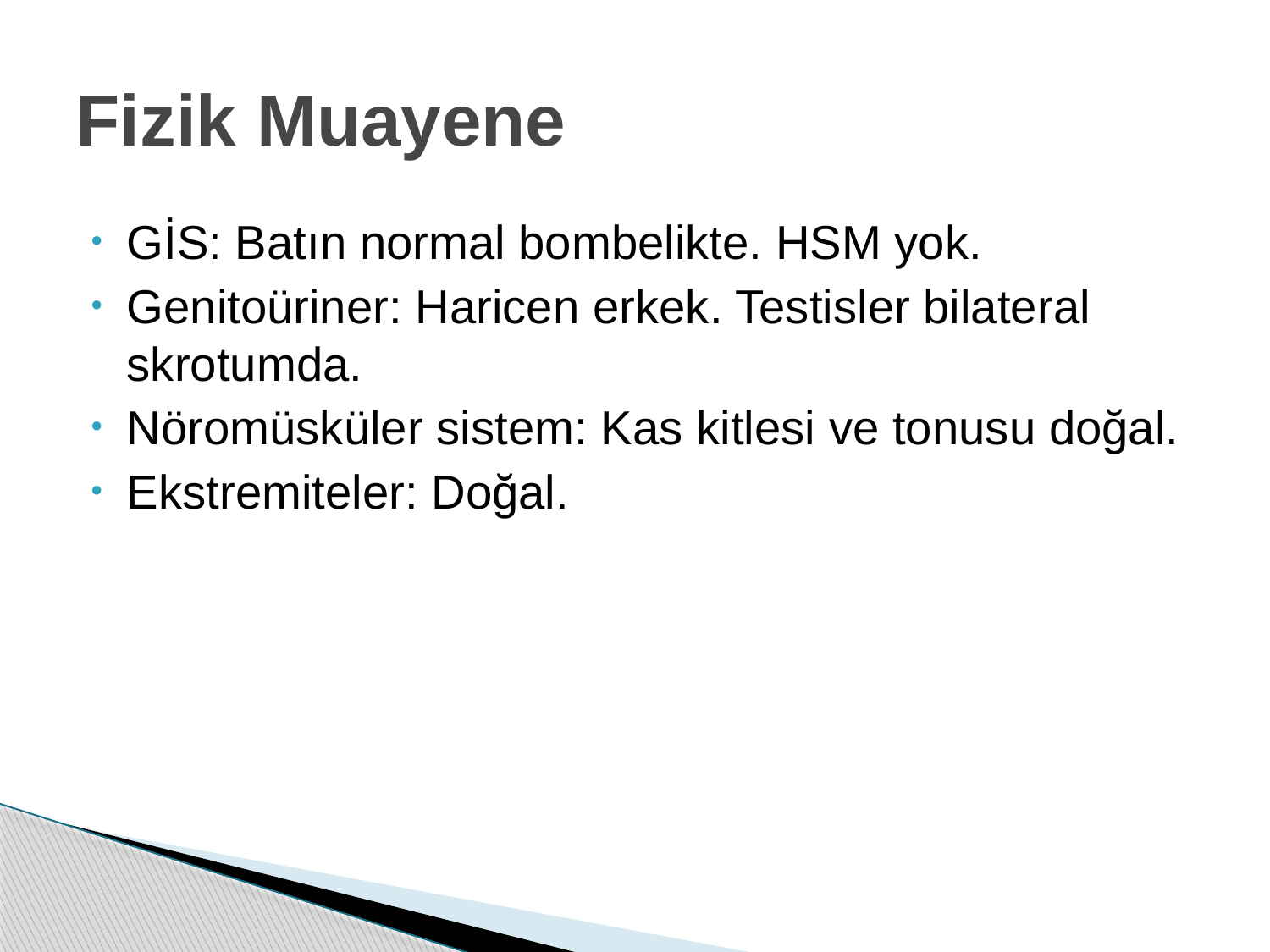

# Fizik Muayene
GİS: Batın normal bombelikte. HSM yok.
Genitoüriner: Haricen erkek. Testisler bilateral skrotumda.
Nöromüsküler sistem: Kas kitlesi ve tonusu doğal.
Ekstremiteler: Doğal.